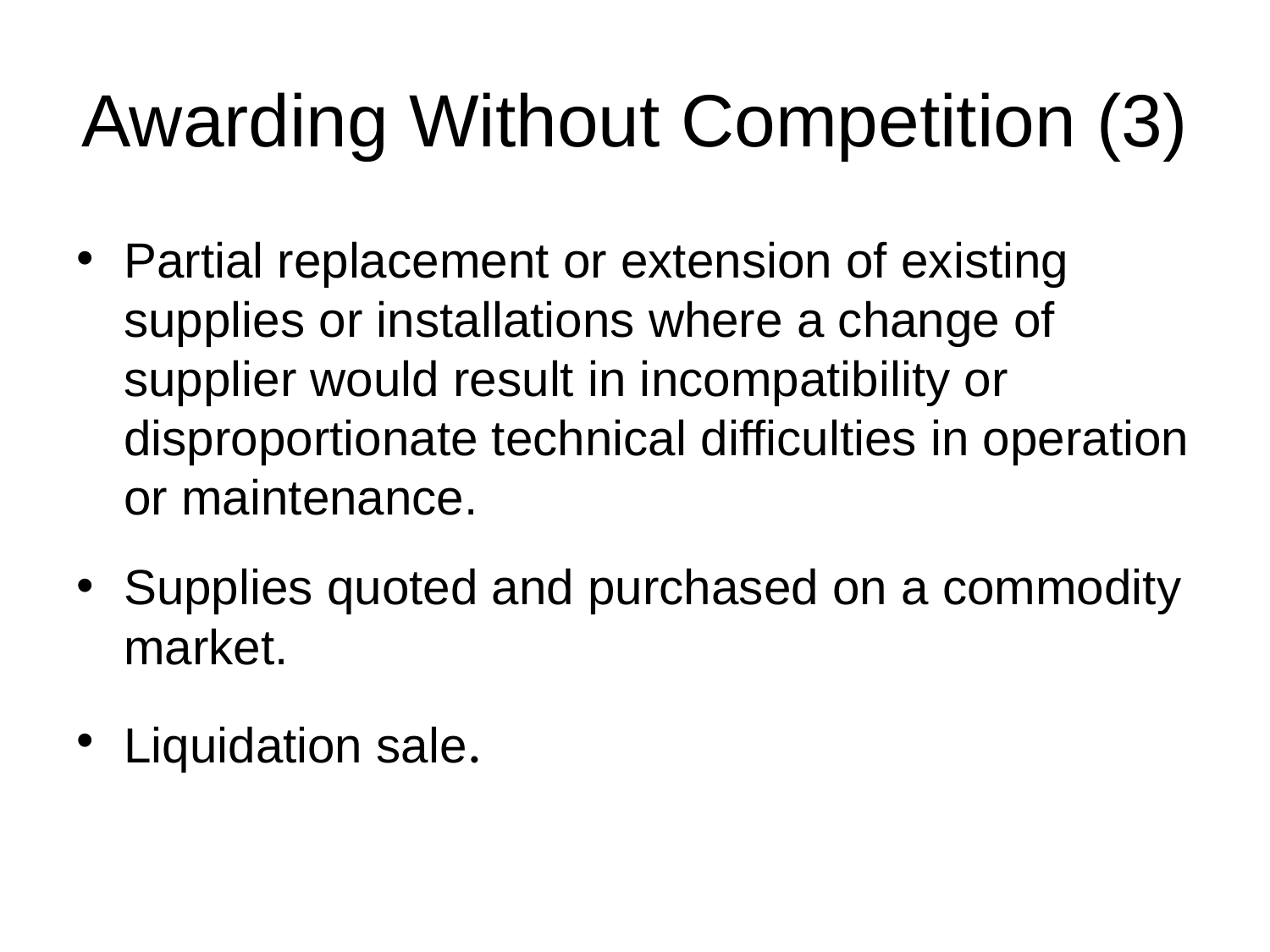

# Awarding Without Competition (3)
Partial replacement or extension of existing supplies or installations where a change of supplier would result in incompatibility or disproportionate technical difficulties in operation or maintenance.
Supplies quoted and purchased on a commodity market.
Liquidation sale.